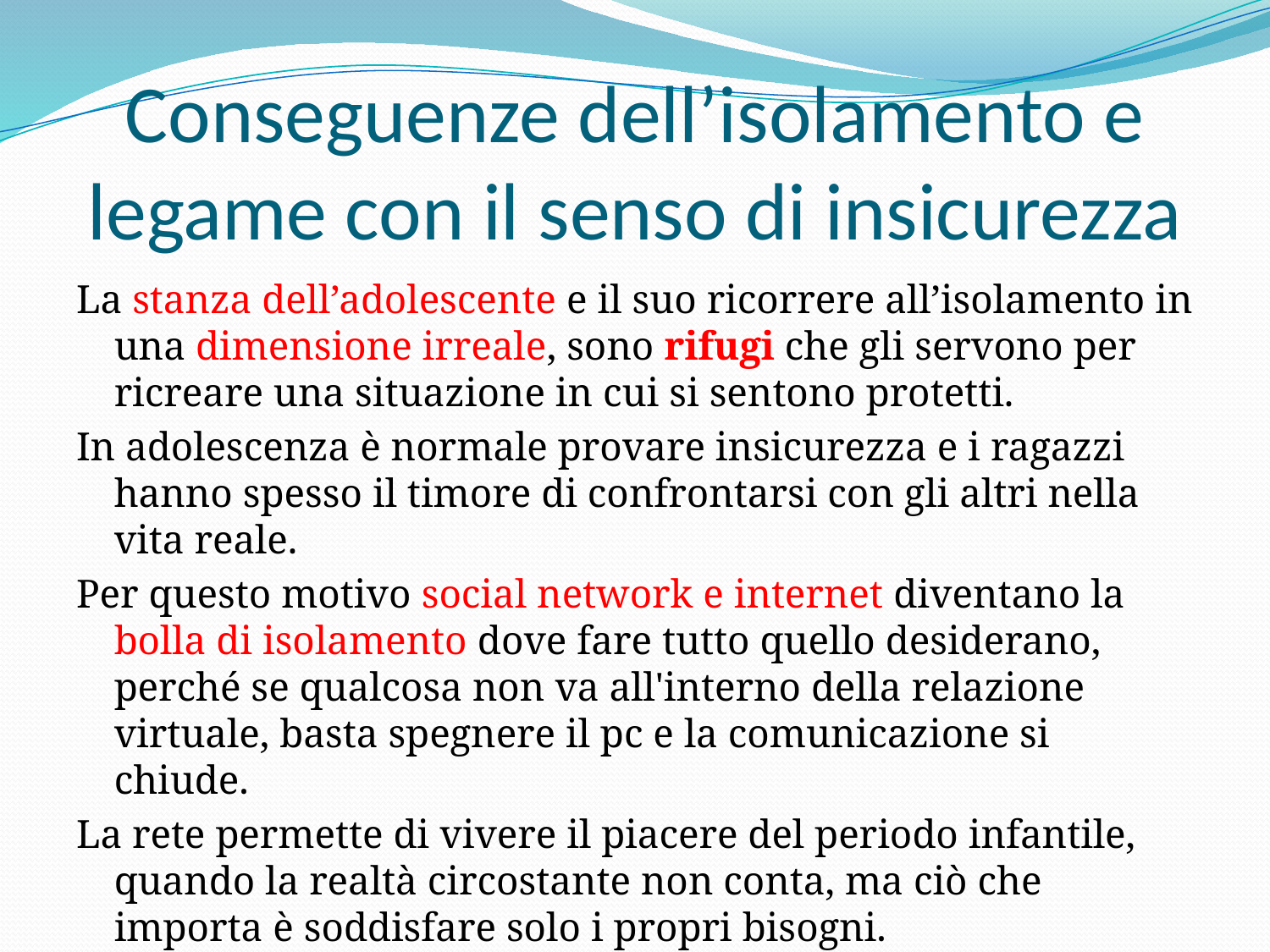

# Conseguenze dell’isolamento e legame con il senso di insicurezza
La stanza dell’adolescente e il suo ricorrere all’isolamento in una dimensione irreale, sono rifugi che gli servono per ricreare una situazione in cui si sentono protetti.
In adolescenza è normale provare insicurezza e i ragazzi hanno spesso il timore di confrontarsi con gli altri nella vita reale.
Per questo motivo social network e internet diventano la bolla di isolamento dove fare tutto quello desiderano, perché se qualcosa non va all'interno della relazione virtuale, basta spegnere il pc e la comunicazione si chiude.
La rete permette di vivere il piacere del periodo infantile, quando la realtà circostante non conta, ma ciò che importa è soddisfare solo i propri bisogni.